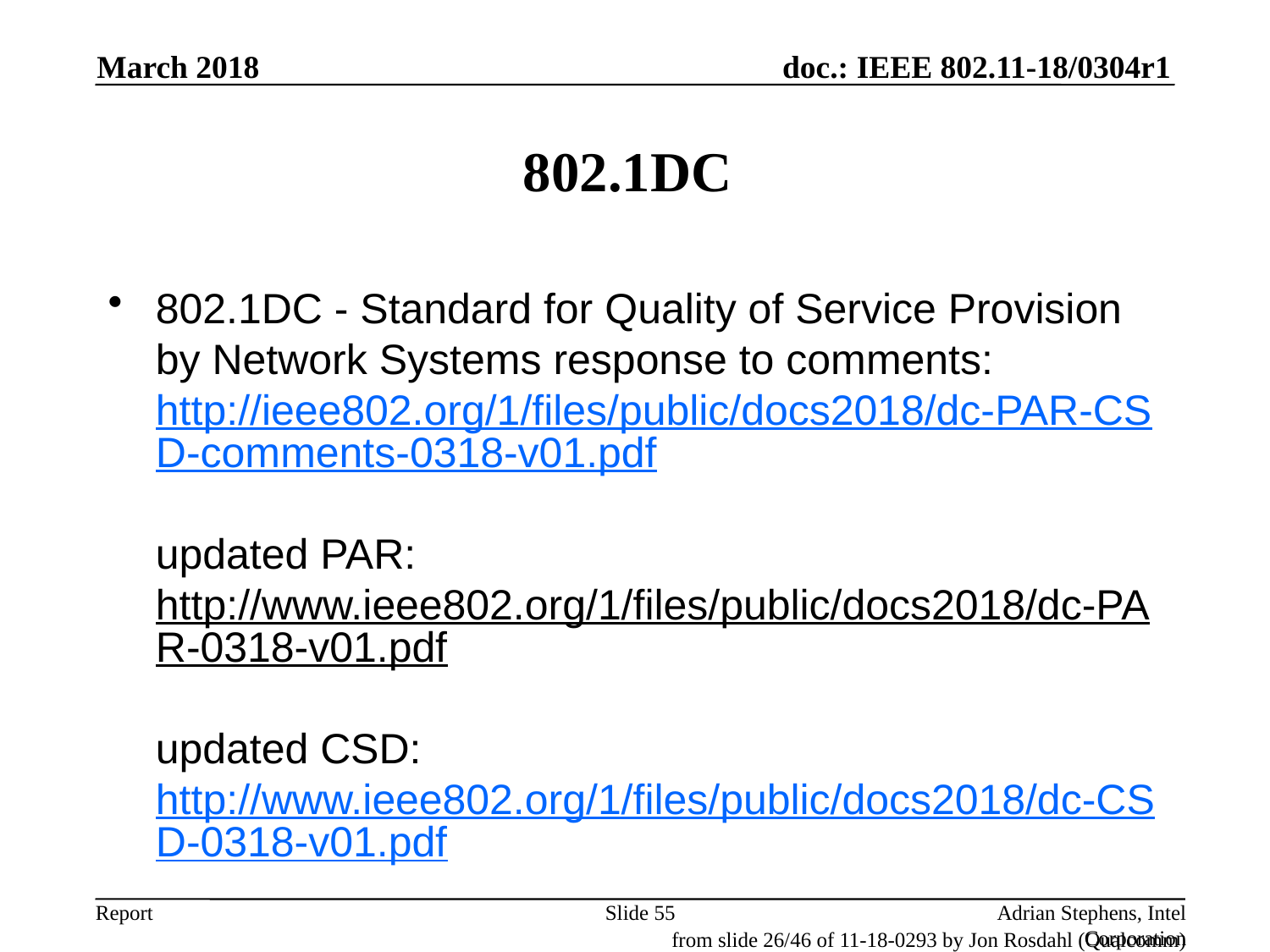

March 2018
# 802.1DC
802.1DC - Standard for Quality of Service Provision by Network Systems response to comments:
http://ieee802.org/1/files/public/docs2018/dc-PAR-CSD-comments-0318-v01.pdf
updated PAR:
http://www.ieee802.org/1/files/public/docs2018/dc-PAR-0318-v01.pdf
updated CSD:
http://www.ieee802.org/1/files/public/docs2018/dc-CSD-0318-v01.pdf
Slide 55
Adrian Stephens, Intel Corporation
from slide 26/46 of 11-18-0293 by Jon Rosdahl (Qualcomm)